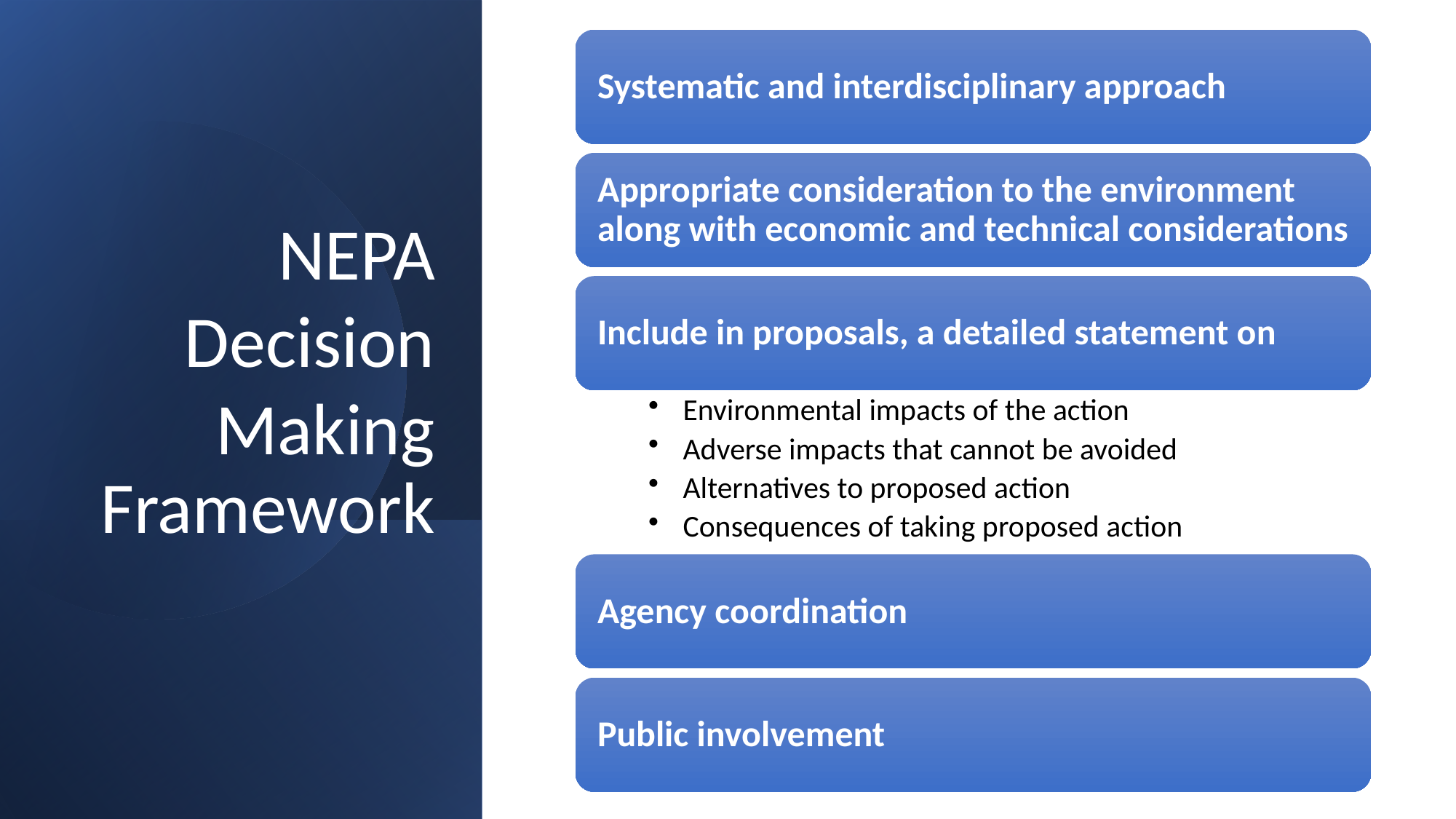

Systematic and interdisciplinary approach
Appropriate consideration to the environment along with economic and technical considerations
Include in proposals, a detailed statement on
Environmental impacts of the action
Adverse impacts that cannot be avoided
Alternatives to proposed action
Consequences of taking proposed action
Agency coordination
Public involvement

NEPA
Decision
Making Framework